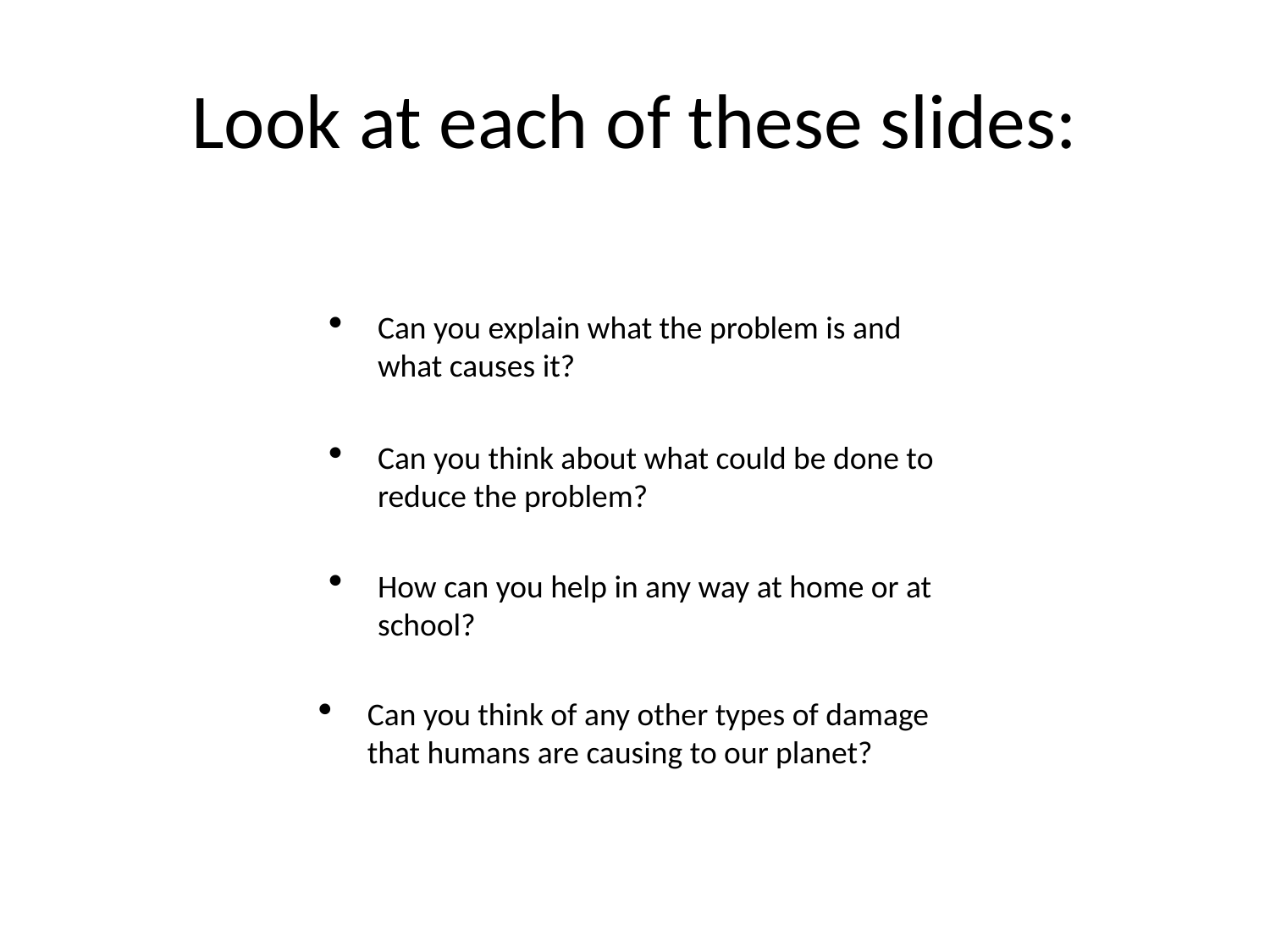

# Look at each of these slides:
Can you explain what the problem is and what causes it?
Can you think about what could be done to reduce the problem?
How can you help in any way at home or at school?
Can you think of any other types of damage that humans are causing to our planet?